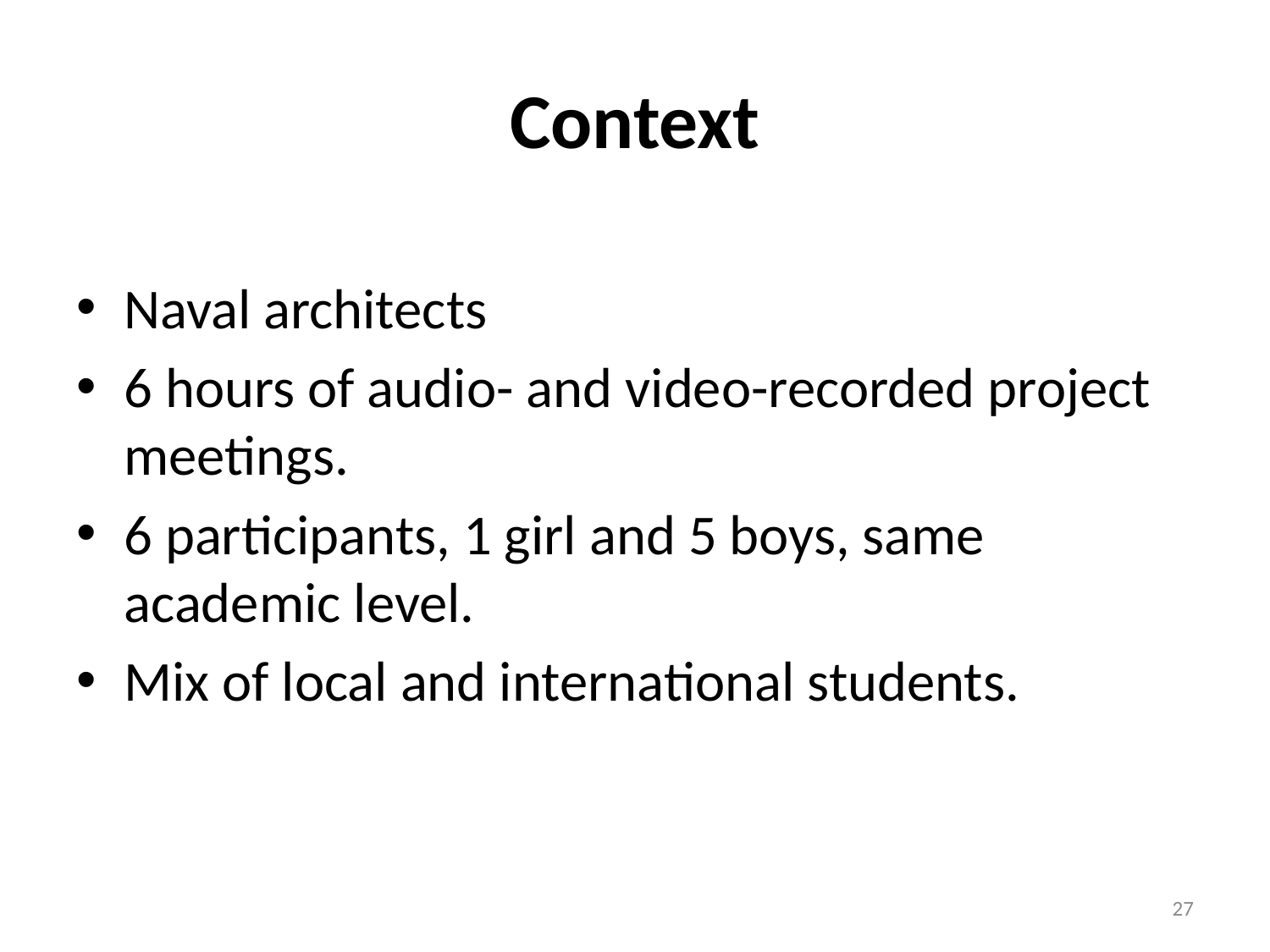

# Context

Naval architects
6 hours of audio- and video-recorded project meetings.
6 participants, 1 girl and 5 boys, same academic level.
Mix of local and international students.

27